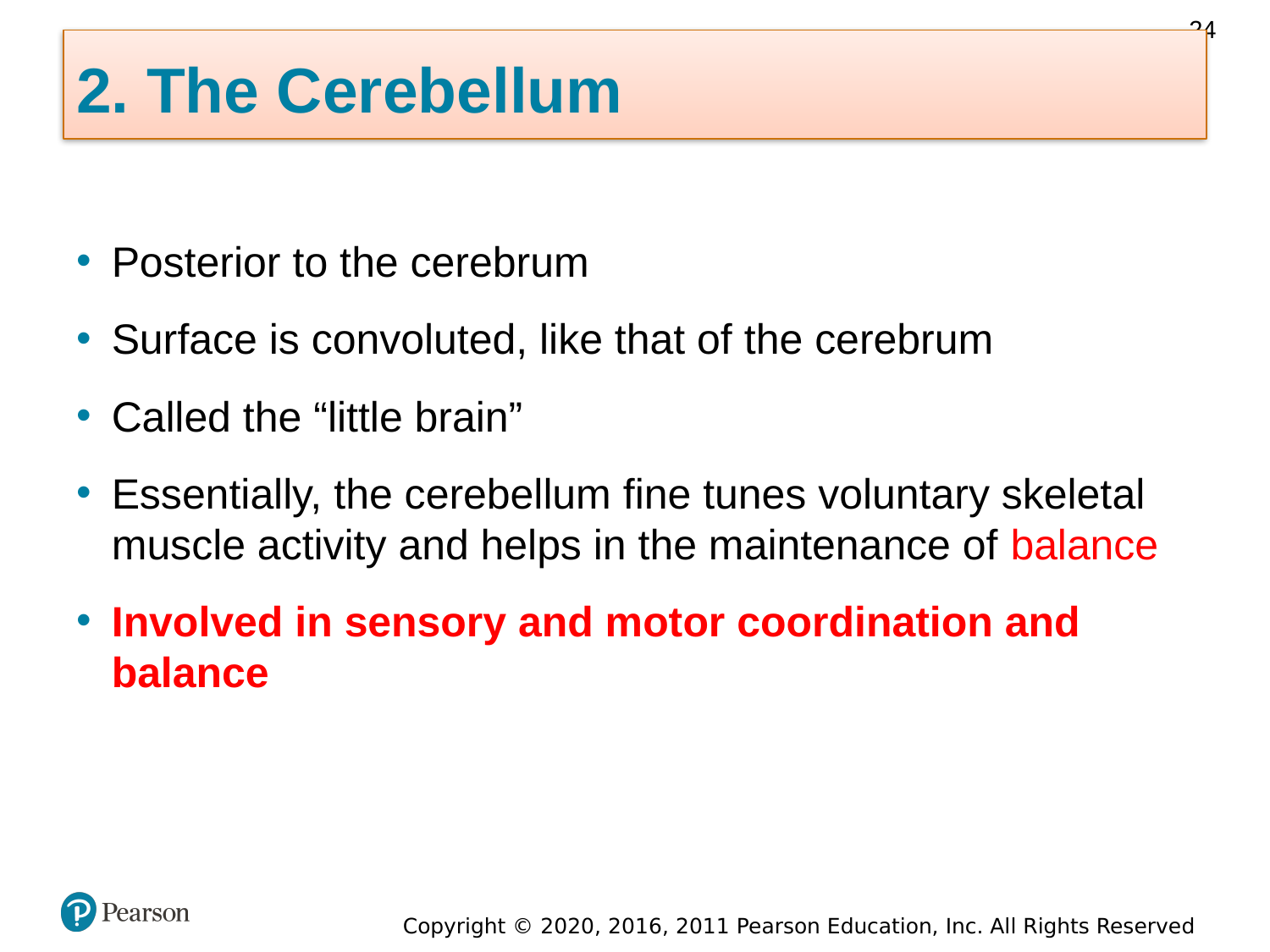

24
# 2. The Cerebellum
Posterior to the cerebrum
Surface is convoluted, like that of the cerebrum
Called the “little brain”
Essentially, the cerebellum fine tunes voluntary skeletal muscle activity and helps in the maintenance of balance
Involved in sensory and motor coordination and balance